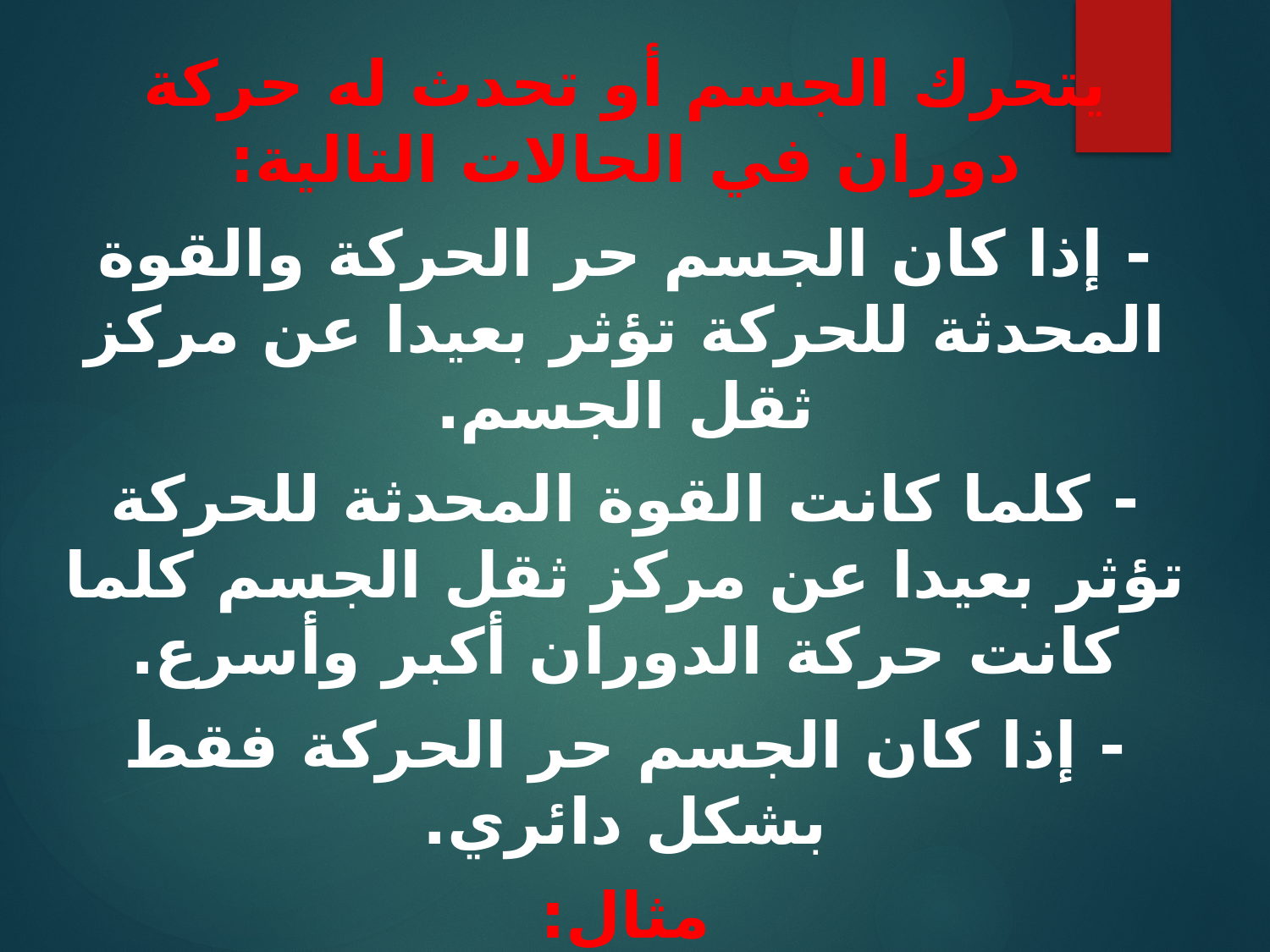

يتحرك الجسم أو تحدث له حركة دوران في الحالات التالية:
- إذا كان الجسم حر الحركة والقوة المحدثة للحركة تؤثر بعيدا عن مركز ثقل الجسم.
- كلما كانت القوة المحدثة للحركة تؤثر بعيدا عن مركز ثقل الجسم كلما كانت حركة الدوران أكبر وأسرع.
- إذا كان الجسم حر الحركة فقط بشكل دائري.
مثال:
-الفخذ (الساق) حول مفصل الحوض.
- حركة الذراع حول مفصل الكتف.